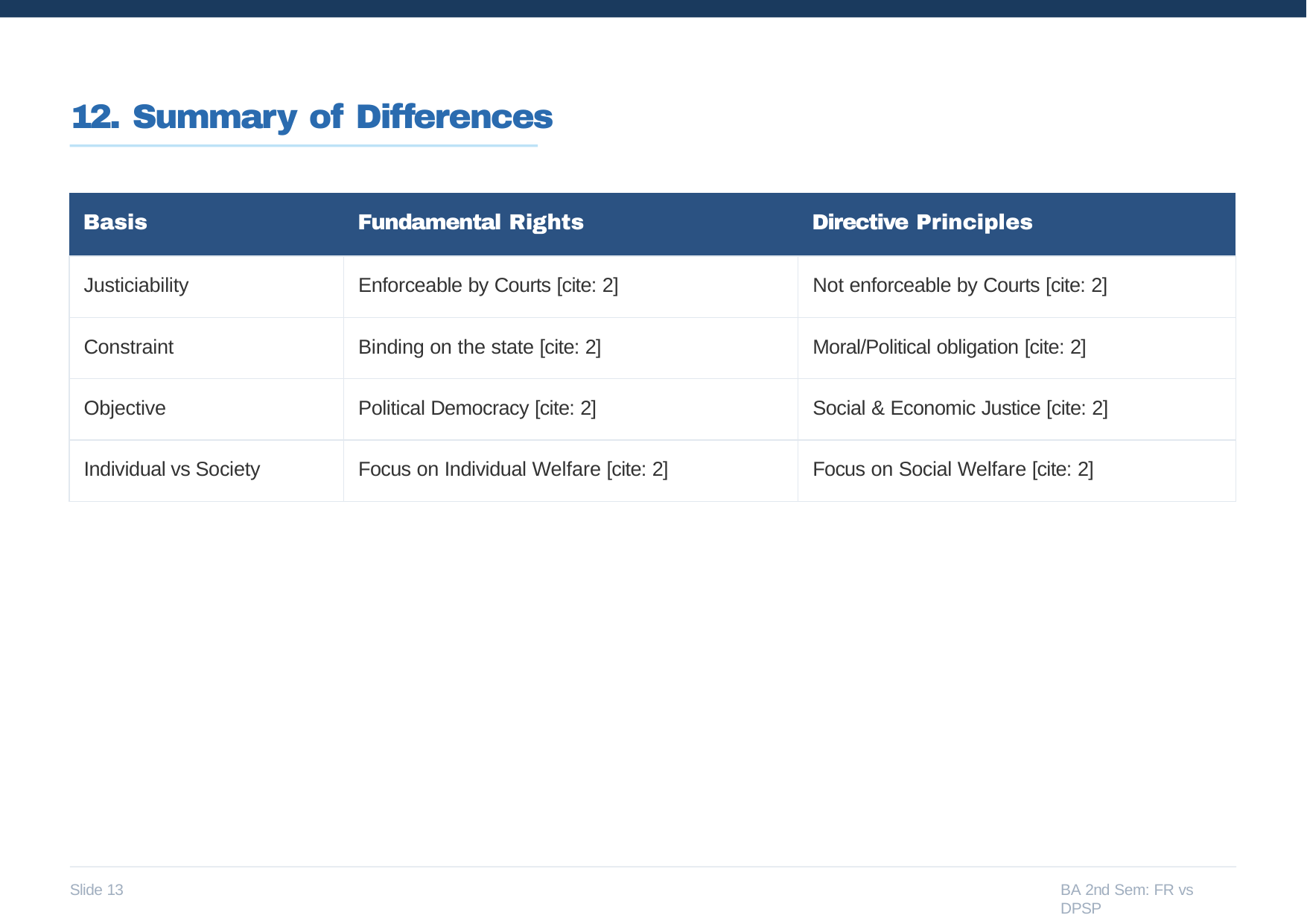

# 12. Summary of Differences

| Basis | Fundamental Rights | Directive Principles |
| --- | --- | --- |
| Justiciability | Enforceable by Courts [cite: 2] | Not enforceable by Courts [cite: 2] |
| Constraint | Binding on the state [cite: 2] | Moral/Political obligation [cite: 2] |
| Objective | Political Democracy [cite: 2] | Social & Economic Justice [cite: 2] |
| Individual vs Society | Focus on Individual Welfare [cite: 2] | Focus on Social Welfare [cite: 2] |

Slide 13
BA 2nd Sem: FR vs DPSP